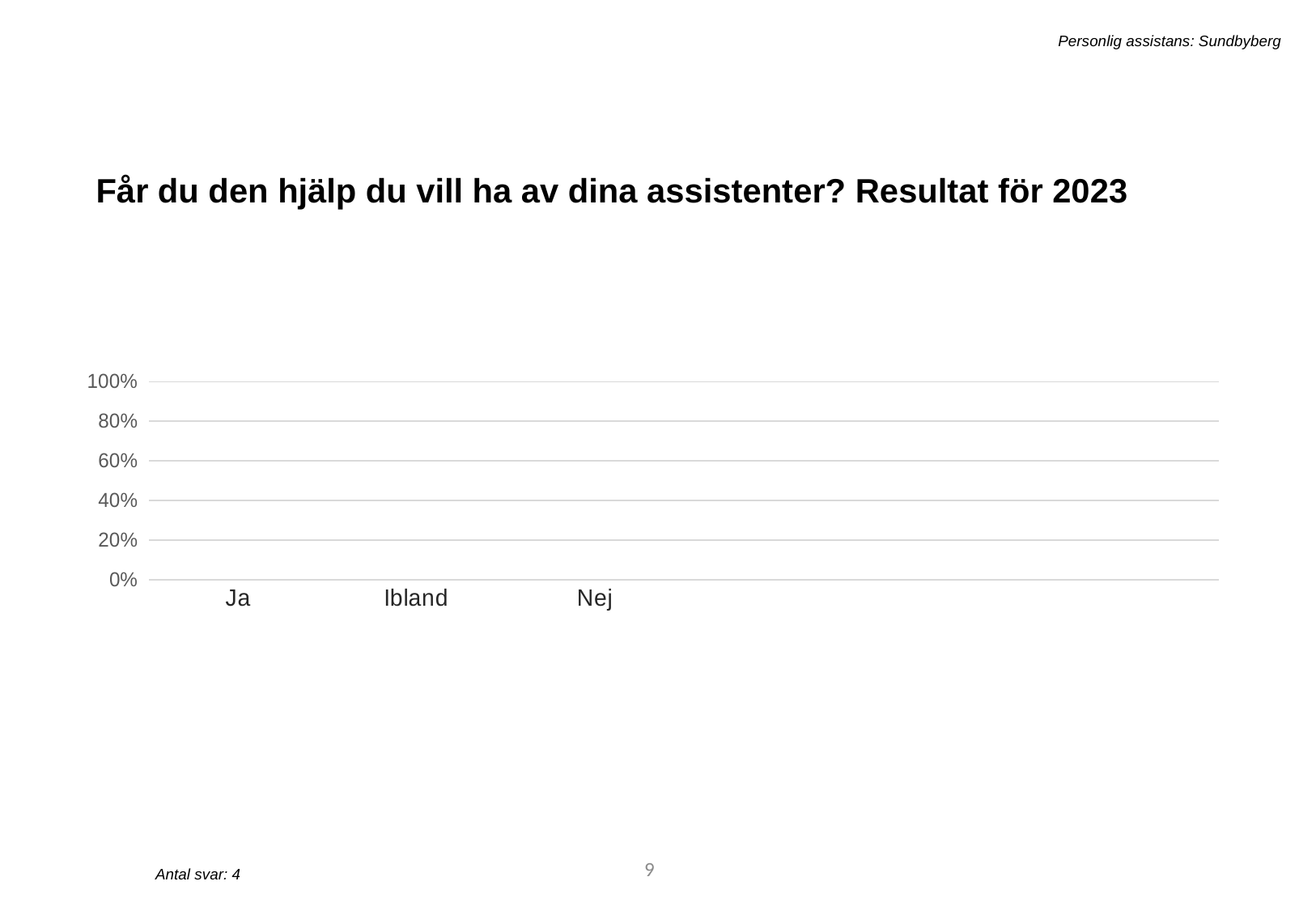

Personlig assistans: Sundbyberg
Får du den hjälp du vill ha av dina assistenter? Resultat för 2023

[unsupported chart]

9
Antal svar: 4